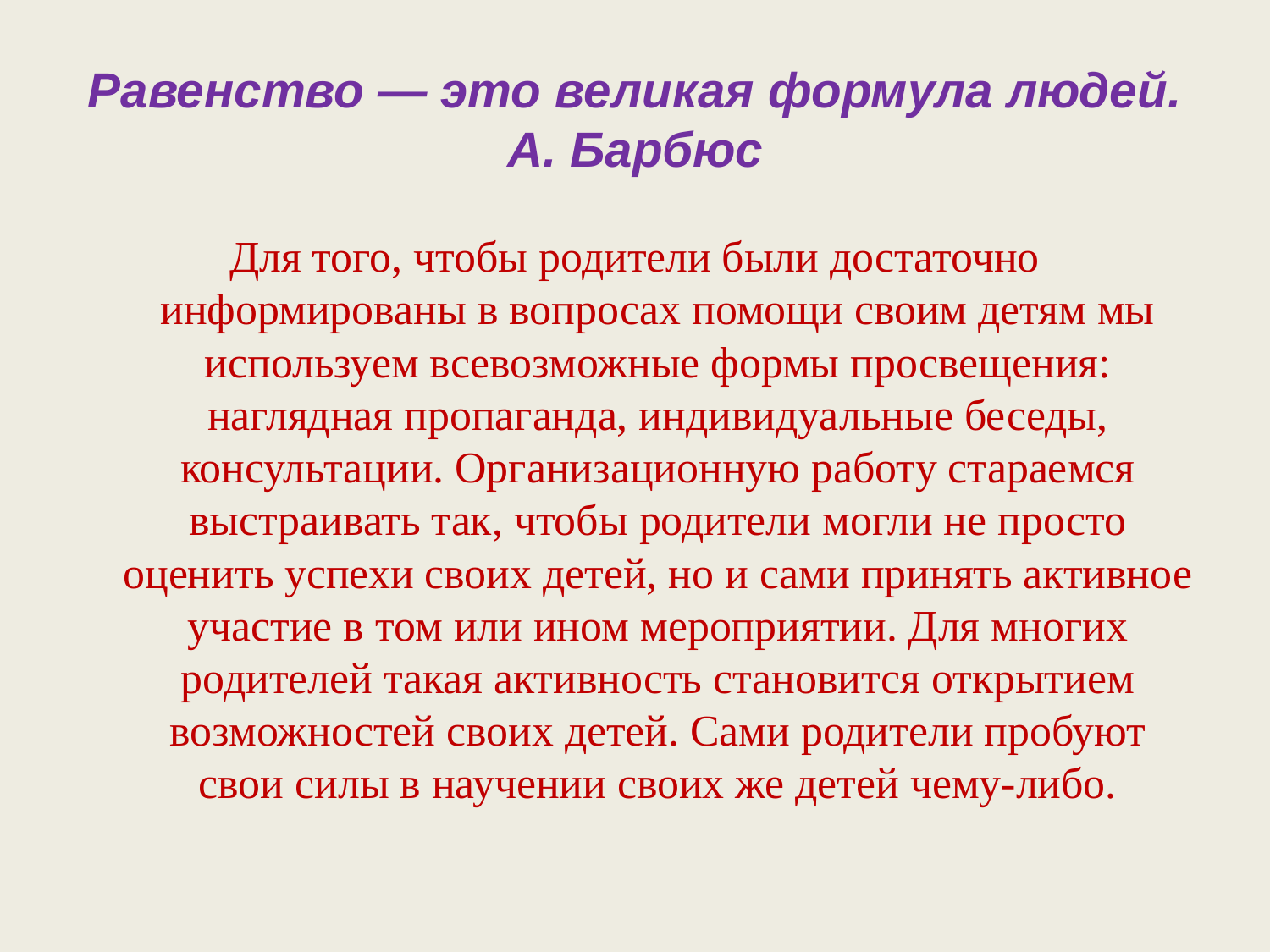

# Равенство — это великая формула людей. А. Барбюс
Для того, чтобы родители были достаточно информированы в вопросах помощи своим детям мы используем всевозможные формы просвещения: наглядная пропаганда, индивидуальные беседы, консультации. Организационную работу стараемся выстраивать так, чтобы родители могли не просто оценить успехи своих детей, но и сами принять активное участие в том или ином мероприятии. Для многих родителей такая активность становится открытием возможностей своих детей. Сами родители пробуют свои силы в научении своих же детей чему-либо.